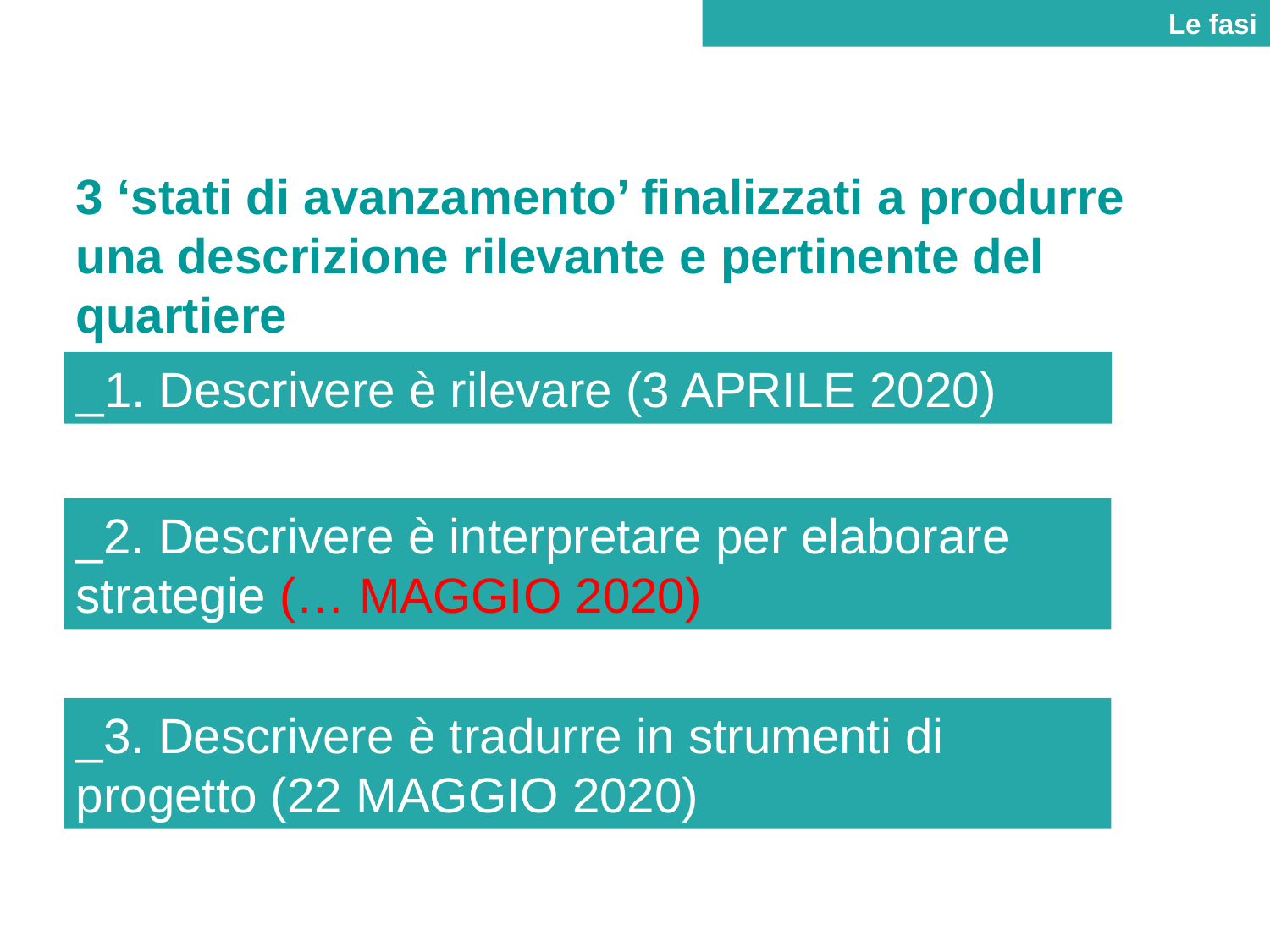

Le fasi
3 ‘stati di avanzamento’ finalizzati a produrre una descrizione rilevante e pertinente del quartiere
_1. Descrivere è rilevare (3 APRILE 2020)
_2. Descrivere è interpretare per elaborare strategie (… MAGGIO 2020)
_3. Descrivere è tradurre in strumenti di progetto (22 MAGGIO 2020)